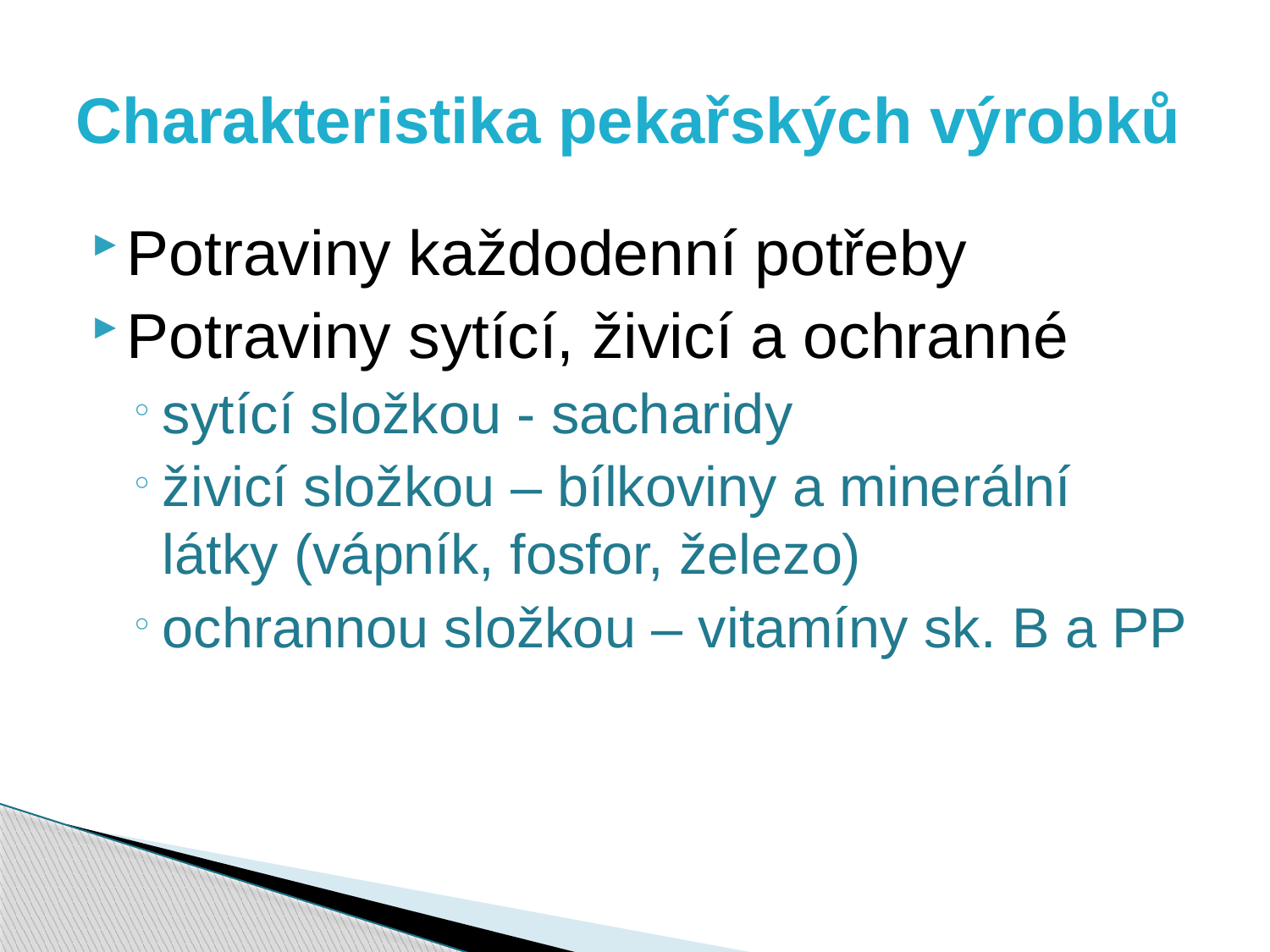

# Charakteristika pekařských výrobků
Potraviny každodenní potřeby
Potraviny sytící, živicí a ochranné
sytící složkou - sacharidy
živicí složkou – bílkoviny a minerální látky (vápník, fosfor, železo)
ochrannou složkou – vitamíny sk. B a PP